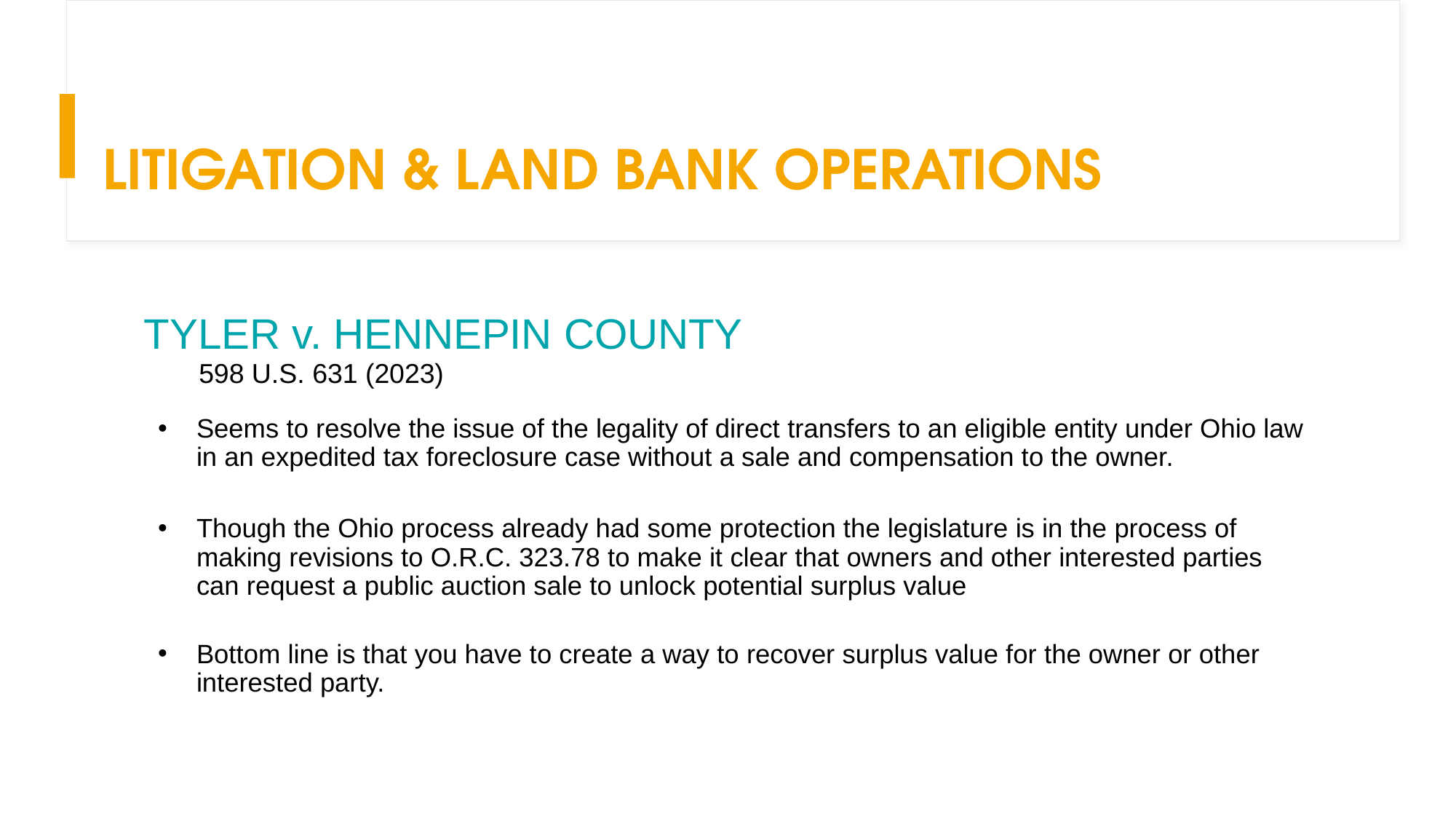

Litigation & Land bank operations
TYLER v. HENNEPIN COUNTY
598 U.S. 631 (2023)
Seems to resolve the issue of the legality of direct transfers to an eligible entity under Ohio law in an expedited tax foreclosure case without a sale and compensation to the owner.
Though the Ohio process already had some protection the legislature is in the process of making revisions to O.R.C. 323.78 to make it clear that owners and other interested parties can request a public auction sale to unlock potential surplus value
Bottom line is that you have to create a way to recover surplus value for the owner or other interested party.